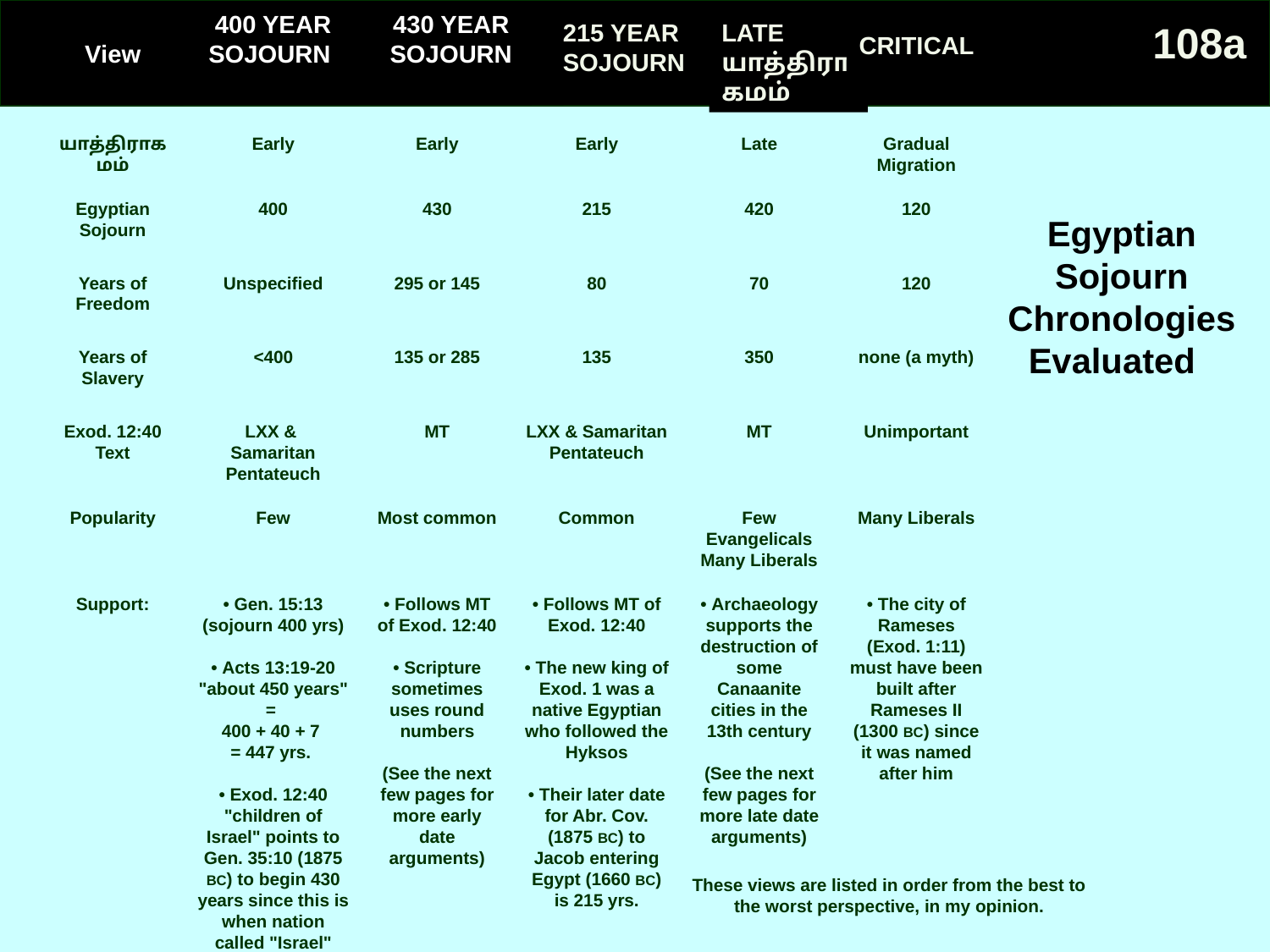

View
 400 YEAR SOJOURN

430 YEAR SOJOURN

CRITICAL
108a
215 YEAR SOJOURN
LATE யாத்திராகமம்
CRITICAL

யாத்திராகமம்

Early

Early

Early

Late

Gradual Migration

# Egyptian Sojourn Chronologies Evaluated
Egyptian Sojourn

400

430

215

420

120

Years of Freedom

Unspecified

295 or 145

80

70

120

Years of Slavery

<400

135 or 285

135

350

none (a myth)

Exod. 12:40 Text

LXX &
Samaritan Pentateuch

MT

LXX & Samaritan Pentateuch

MT

Unimportant

Popularity

Few

Most common

Common

Few Evangelicals
Many Liberals

Many Liberals

Support:

• Gen. 15:13 (sojourn 400 yrs)

• Acts 13:19-20 "about 450 years" =
400 + 40 + 7
= 447 yrs.

• Exod. 12:40 "children of Israel" points to Gen. 35:10 (1875 BC) to begin 430 years since this is when nation called "Israel"
• Follows MT of Exod. 12:40

• Scripture sometimes uses round numbers

(See the next few pages for more early date arguments)

• Follows MT of Exod. 12:40

• The new king of Exod. 1 was a native Egyptian who followed the Hyksos

• Their later date for Abr. Cov. (1875 BC) to Jacob entering Egypt (1660 BC) is 215 yrs.

• Archaeology supports the destruction of some Canaanite cities in the 13th century

(See the next few pages for more late date arguments)

• The city of Rameses (Exod. 1:11) must have been built after Rameses II (1300 BC) since it was named after him

These views are listed in order from the best to the worst perspective, in my opinion.